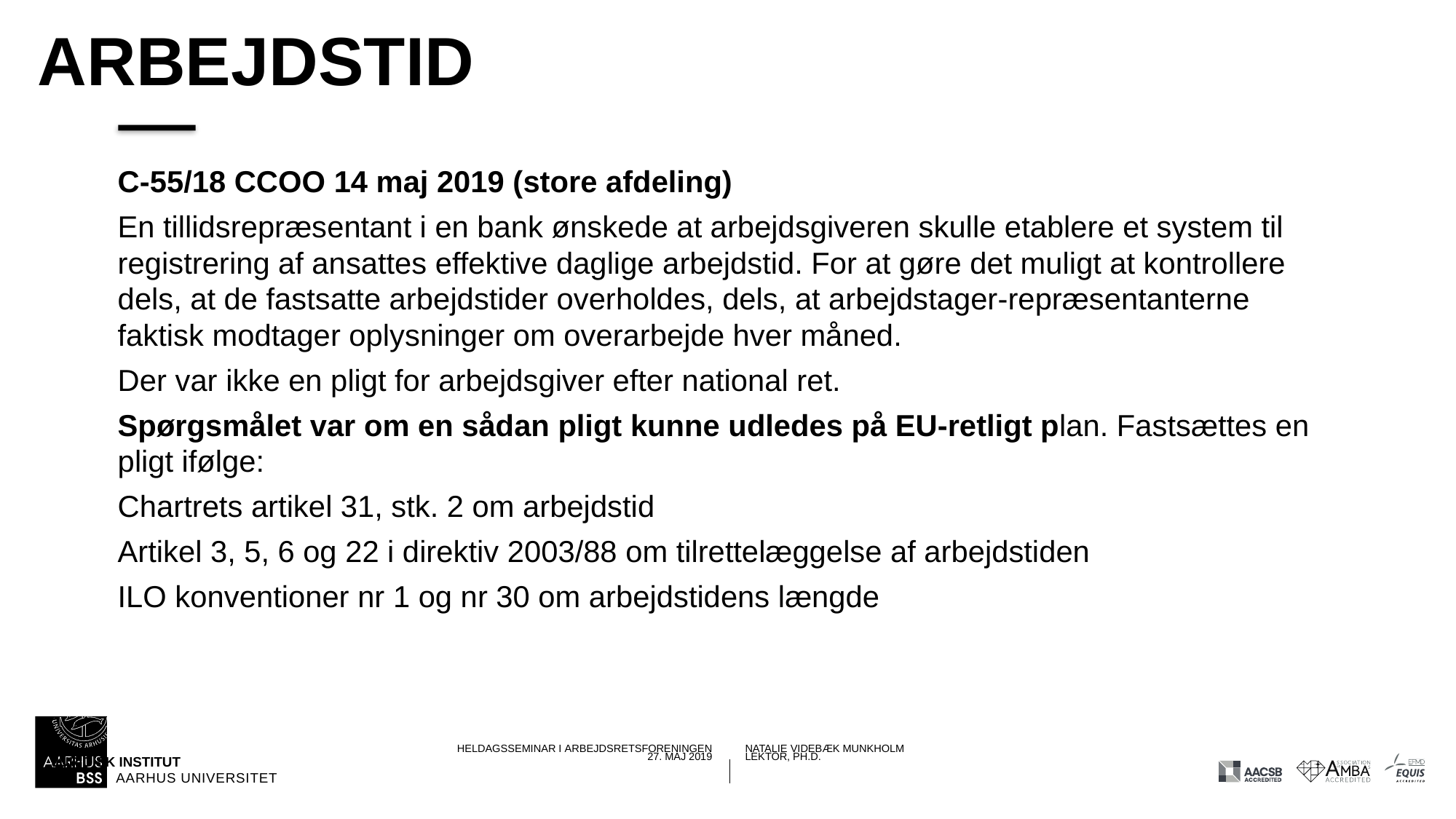

# arbejdstid
C-55/18 CCOO 14 maj 2019 (store afdeling)
En tillidsrepræsentant i en bank ønskede at arbejdsgiveren skulle etablere et system til registrering af ansattes effektive daglige arbejdstid. For at gøre det muligt at kontrollere dels, at de fastsatte arbejdstider overholdes, dels, at arbejdstager-repræsentanterne faktisk modtager oplysninger om overarbejde hver måned.
Der var ikke en pligt for arbejdsgiver efter national ret.
Spørgsmålet var om en sådan pligt kunne udledes på EU-retligt plan. Fastsættes en pligt ifølge:
Chartrets artikel 31, stk. 2 om arbejdstid
Artikel 3, 5, 6 og 22 i direktiv 2003/88 om tilrettelæggelse af arbejdstiden
ILO konventioner nr 1 og nr 30 om arbejdstidens længde